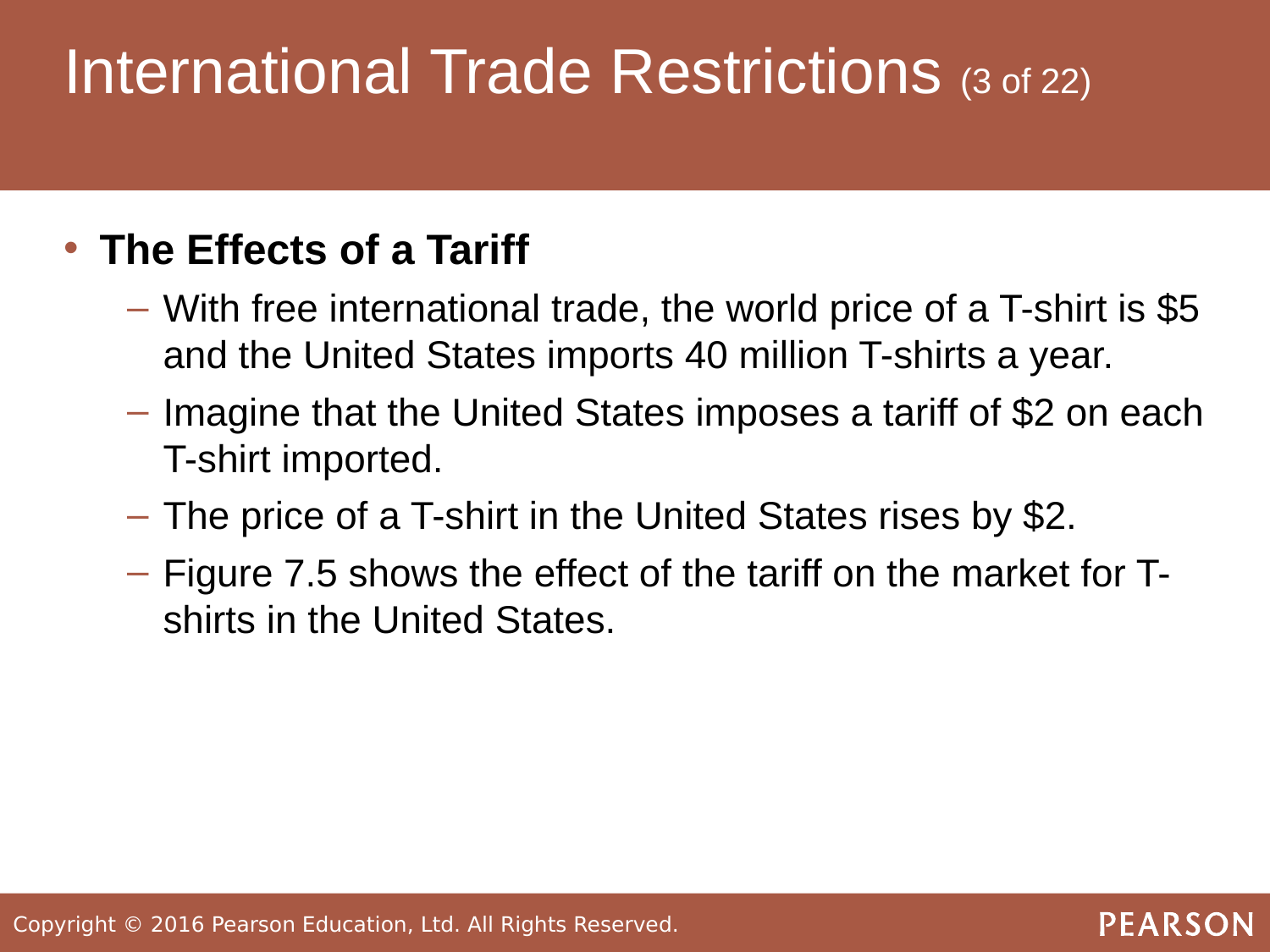

# International Trade Restrictions (3 of 22)
The Effects of a Tariff
With free international trade, the world price of a T-shirt is $5 and the United States imports 40 million T-shirts a year.
Imagine that the United States imposes a tariff of $2 on each T-shirt imported.
The price of a T-shirt in the United States rises by $2.
Figure 7.5 shows the effect of the tariff on the market for T-shirts in the United States.